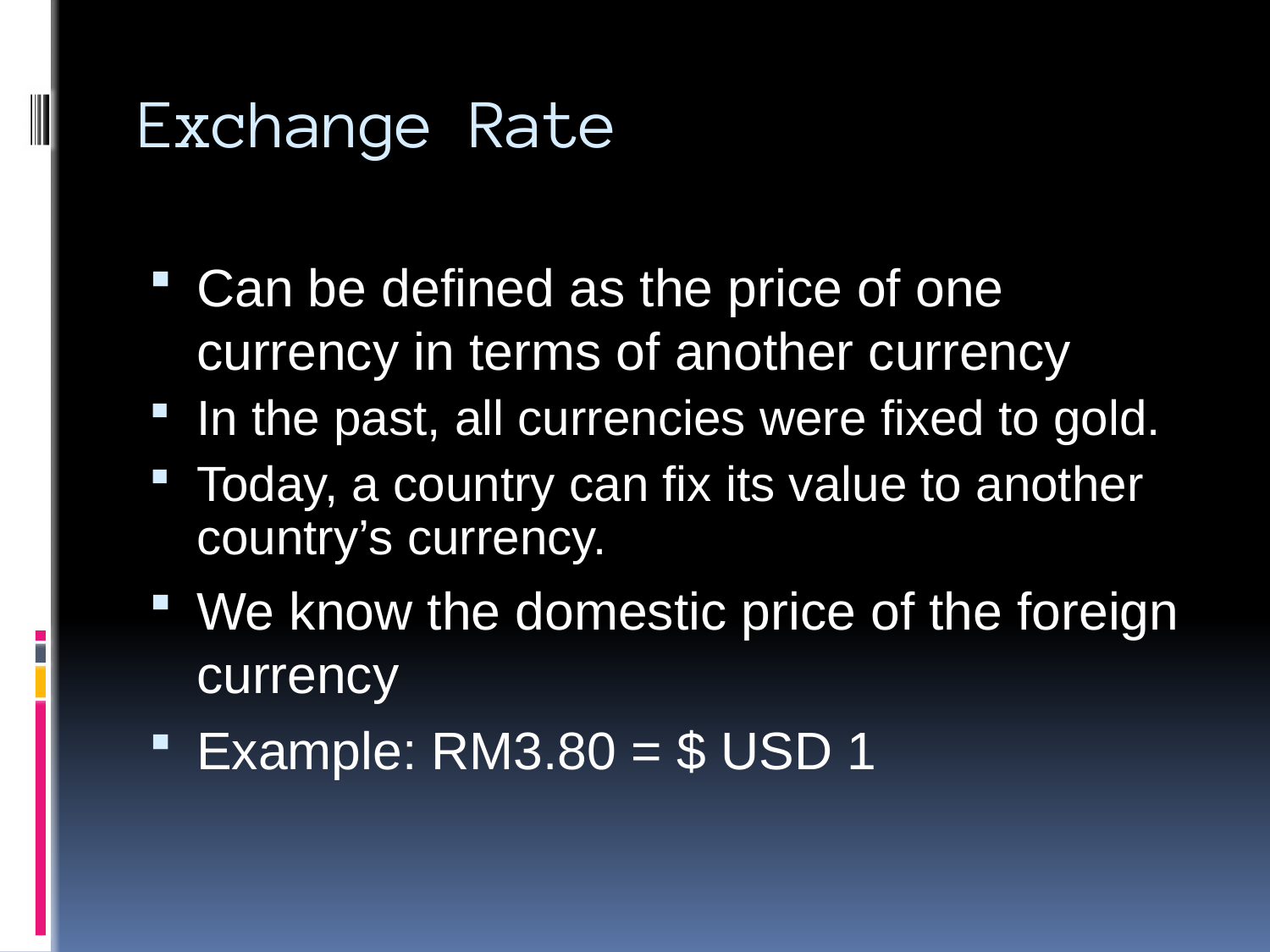

# Exchange Rate
Can be defined as the price of one currency in terms of another currency
In the past, all currencies were fixed to gold.
Today, a country can fix its value to another country’s currency.
We know the domestic price of the foreign currency
Example: RM3.80 = $ USD 1